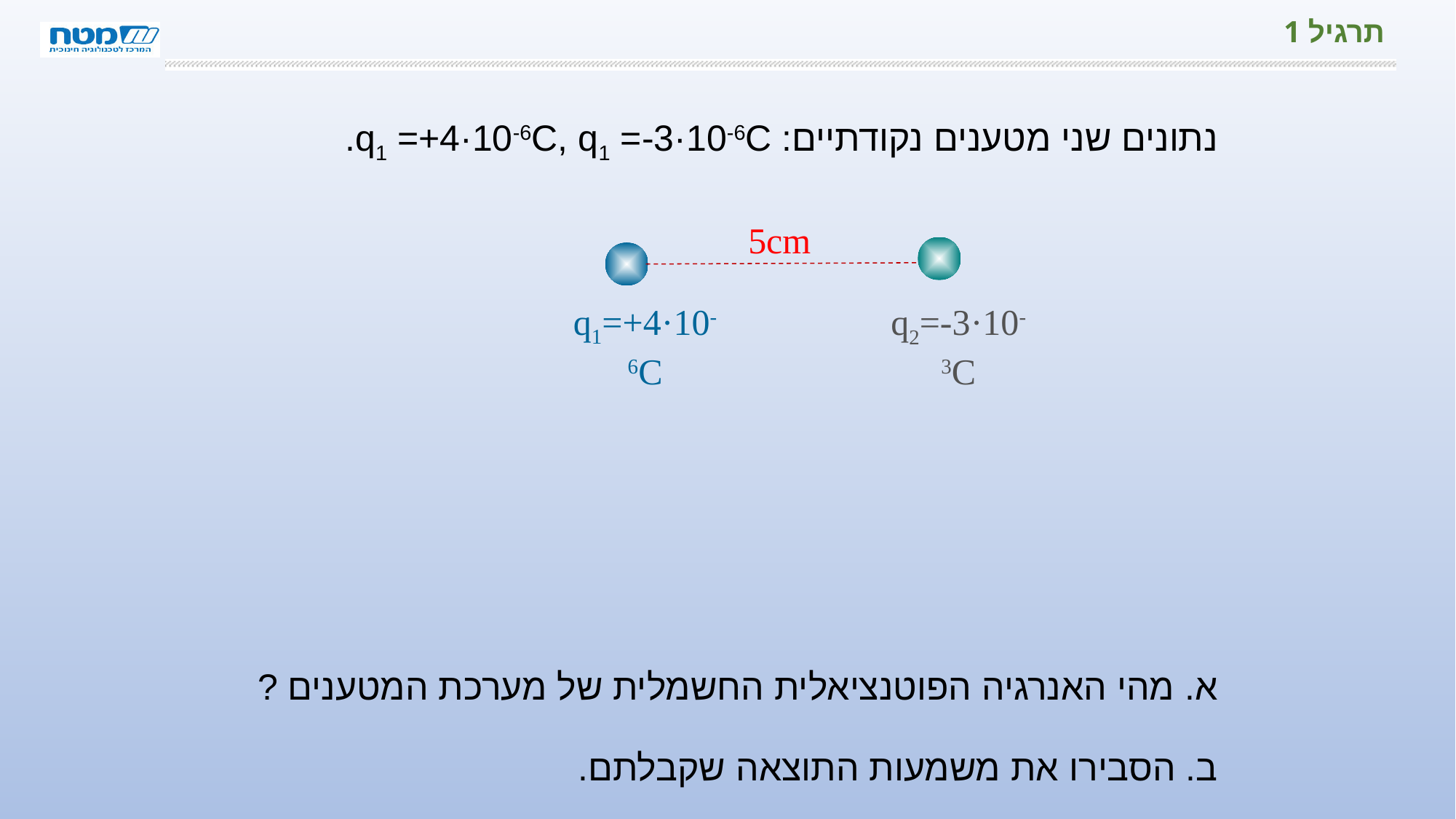

# תרגיל 1
נתונים שני מטענים נקודתיים: q1 =+4·10-6C, q1 =-3·10-6C.

א. מהי האנרגיה הפוטנציאלית החשמלית של מערכת המטענים ?
ב. הסבירו את משמעות התוצאה שקבלתם.
5cm

q1=+4·10-6C
q2=-3·10-3C